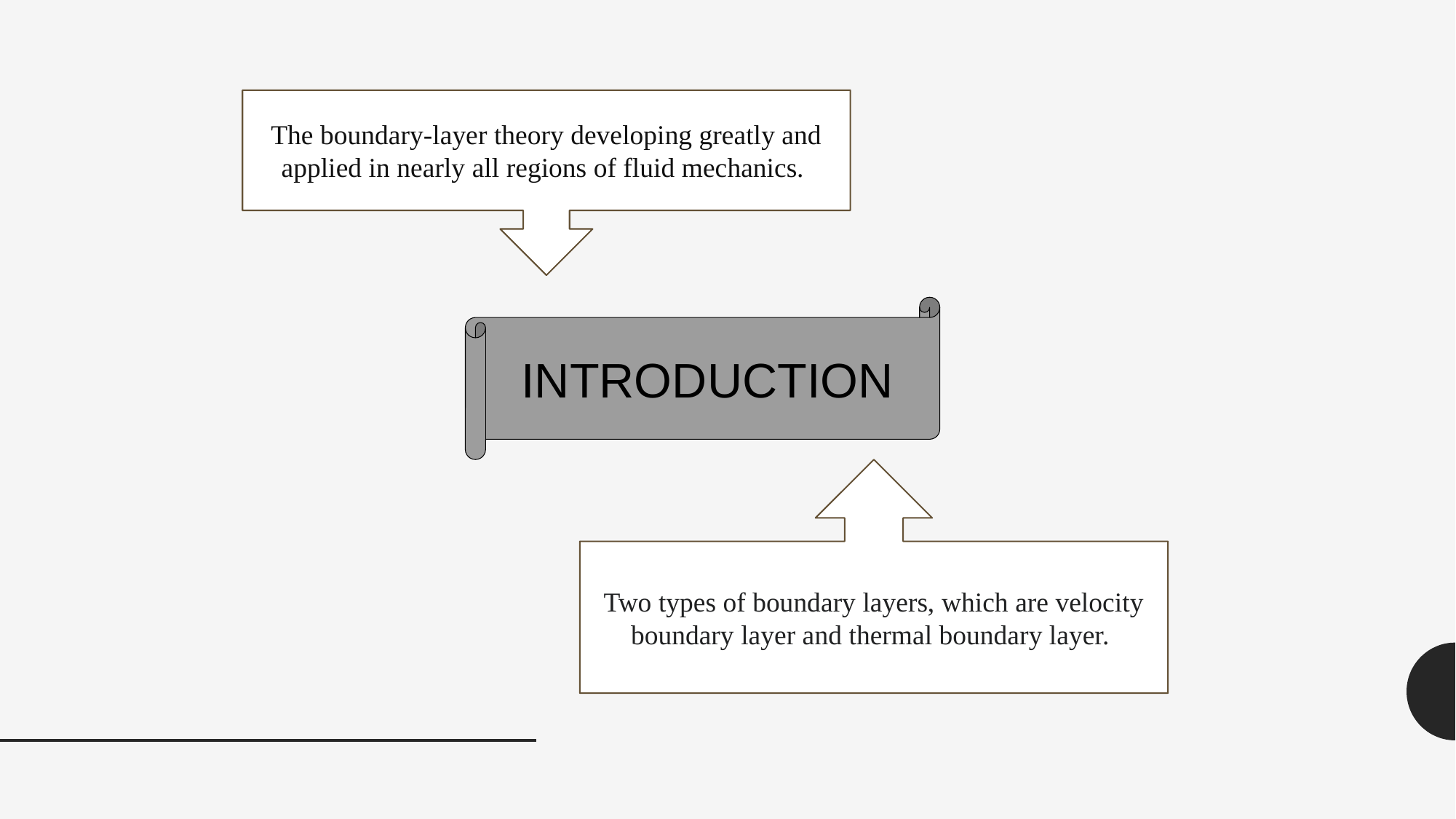

The boundary-layer theory developing greatly and applied in nearly all regions of fluid mechanics.
INTRODUCTION
Two types of boundary layers, which are velocity boundary layer and thermal boundary layer.